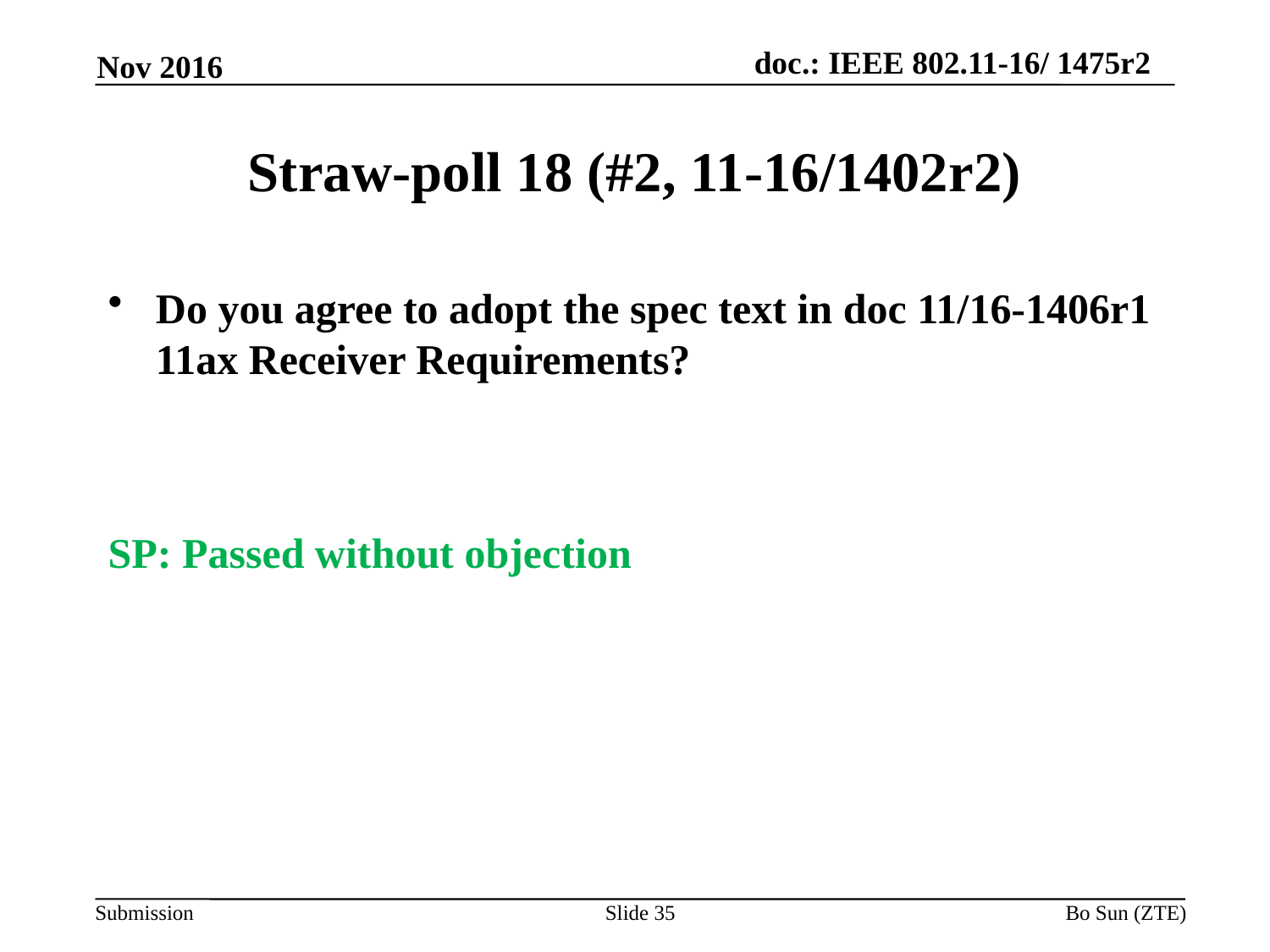

Nov 2016
# Straw-poll 18 (#2, 11-16/1402r2)
Do you agree to adopt the spec text in doc 11/16-1406r1 11ax Receiver Requirements?

SP: Passed without objection
Slide 35
Bo Sun (ZTE)